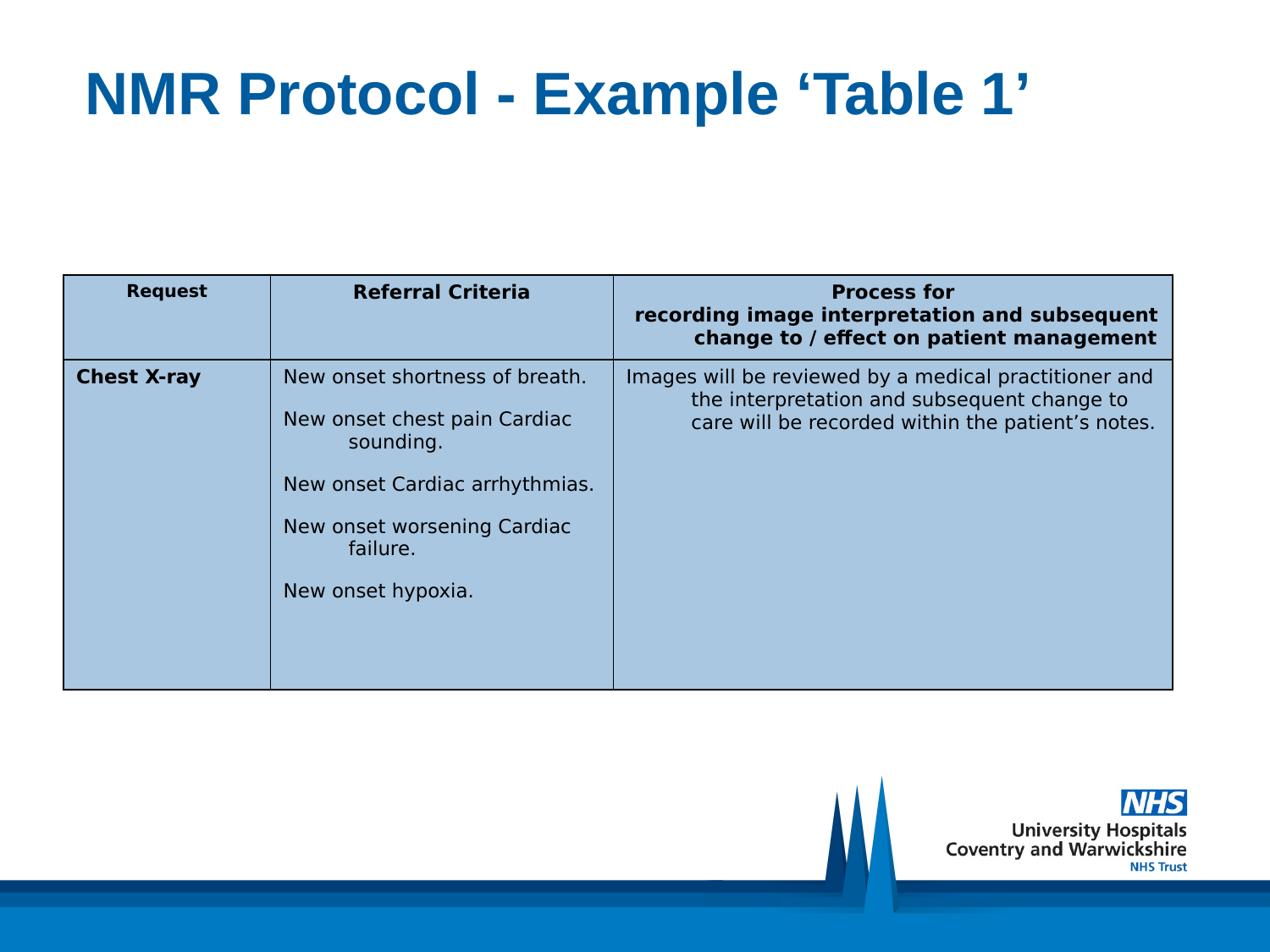

# NMR Protocol - Example ‘Table 1’
| Request | Referral Criteria | Process for recording image interpretation and subsequent change to / effect on patient management |
| --- | --- | --- |
| Chest X-ray | New onset shortness of breath. New onset chest pain Cardiac sounding. New onset Cardiac arrhythmias. New onset worsening Cardiac failure. New onset hypoxia. | Images will be reviewed by a medical practitioner and the interpretation and subsequent change to care will be recorded within the patient’s notes. |